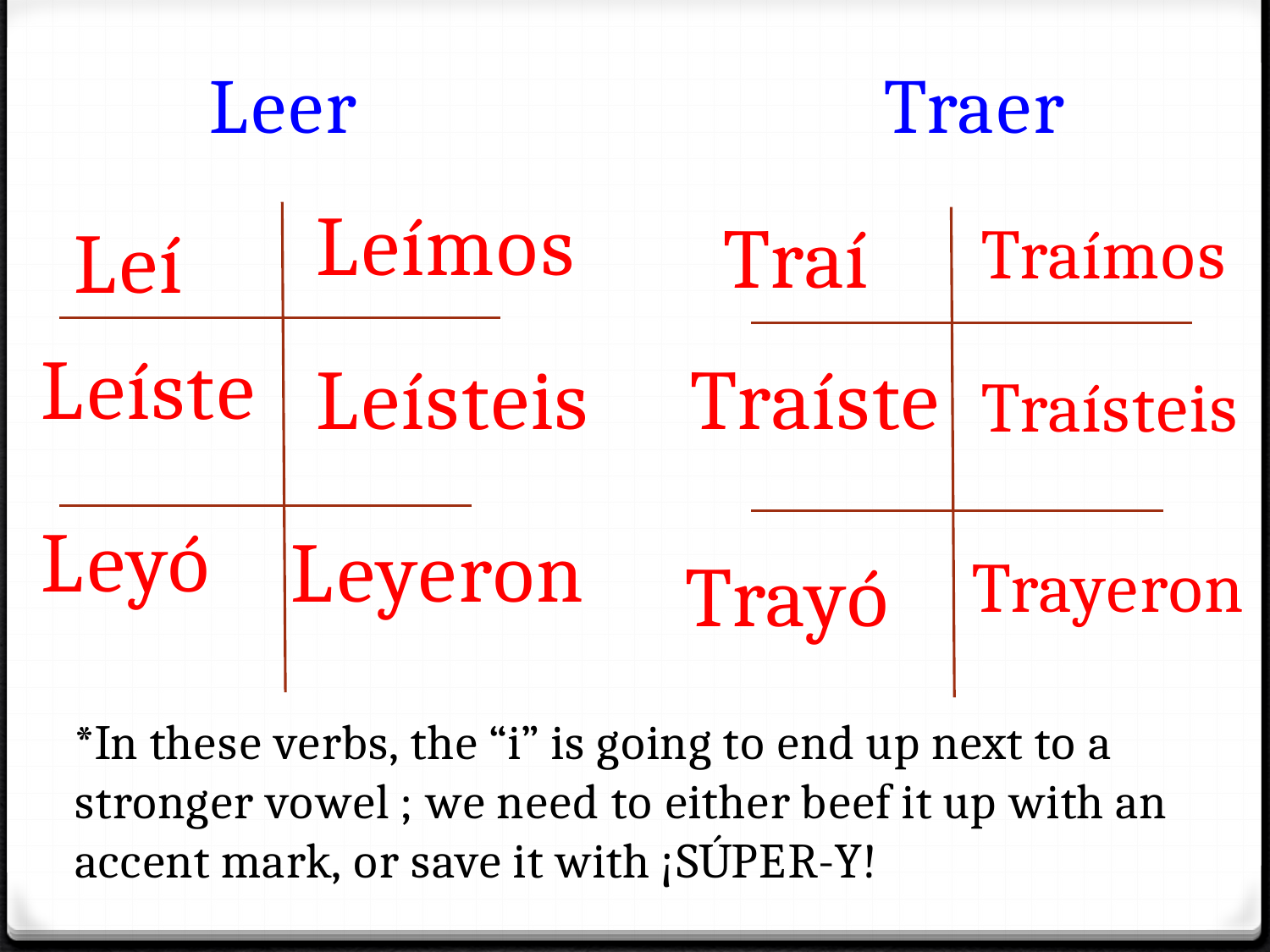

Leer
Traer
Leímos
Traí
Traímos
Leí
Leíste
Leísteis
Traíste
Traísteis
Leyó
Leyeron
Trayó
Trayeron
*In these verbs, the “i” is going to end up next to a stronger vowel ; we need to either beef it up with an accent mark, or save it with ¡SÚPER-Y!